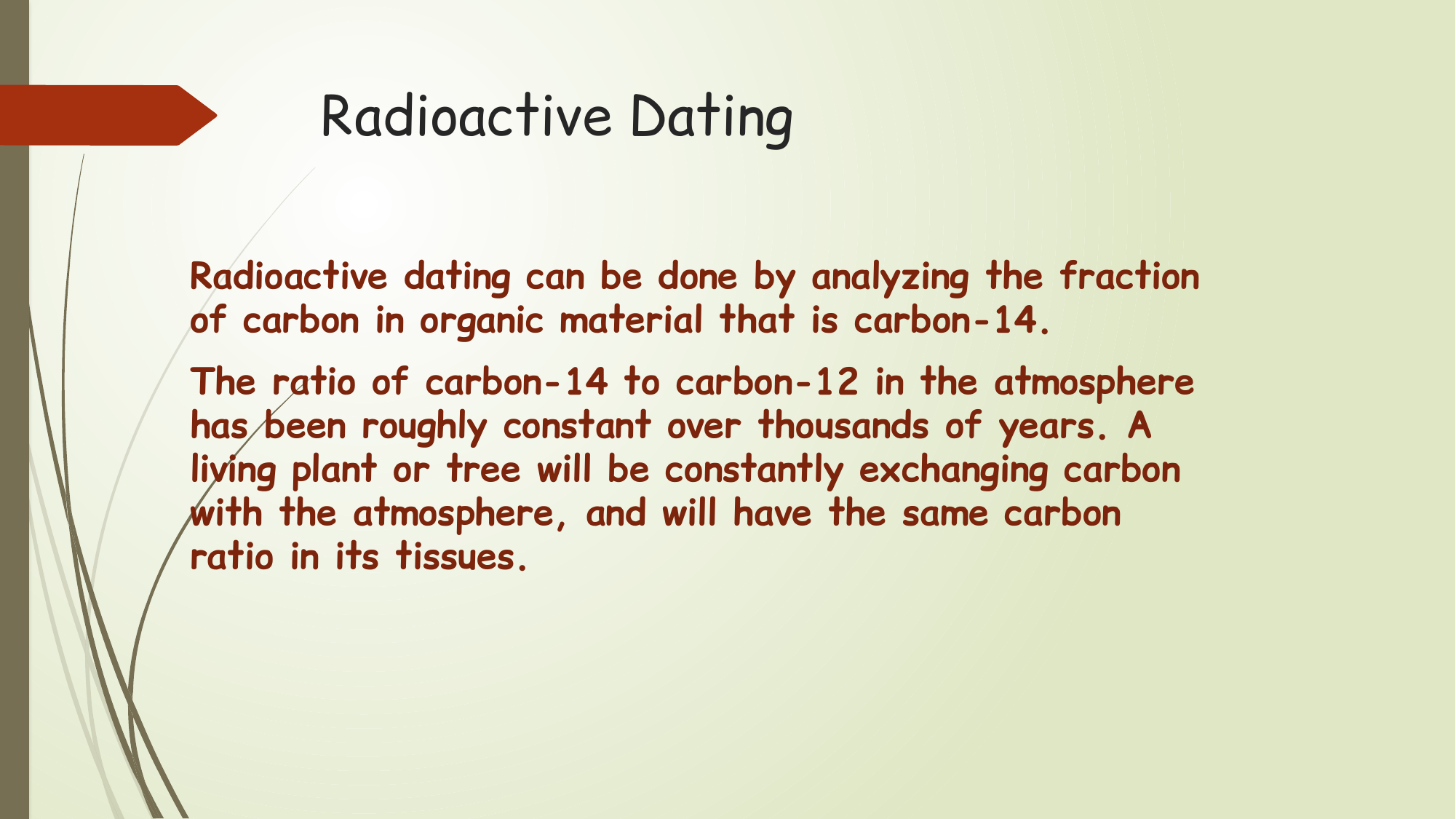

# Radioactive Dating
Radioactive dating can be done by analyzing the fraction of carbon in organic material that is carbon-14.
The ratio of carbon-14 to carbon-12 in the atmosphere has been roughly constant over thousands of years. A living plant or tree will be constantly exchanging carbon with the atmosphere, and will have the same carbon ratio in its tissues.